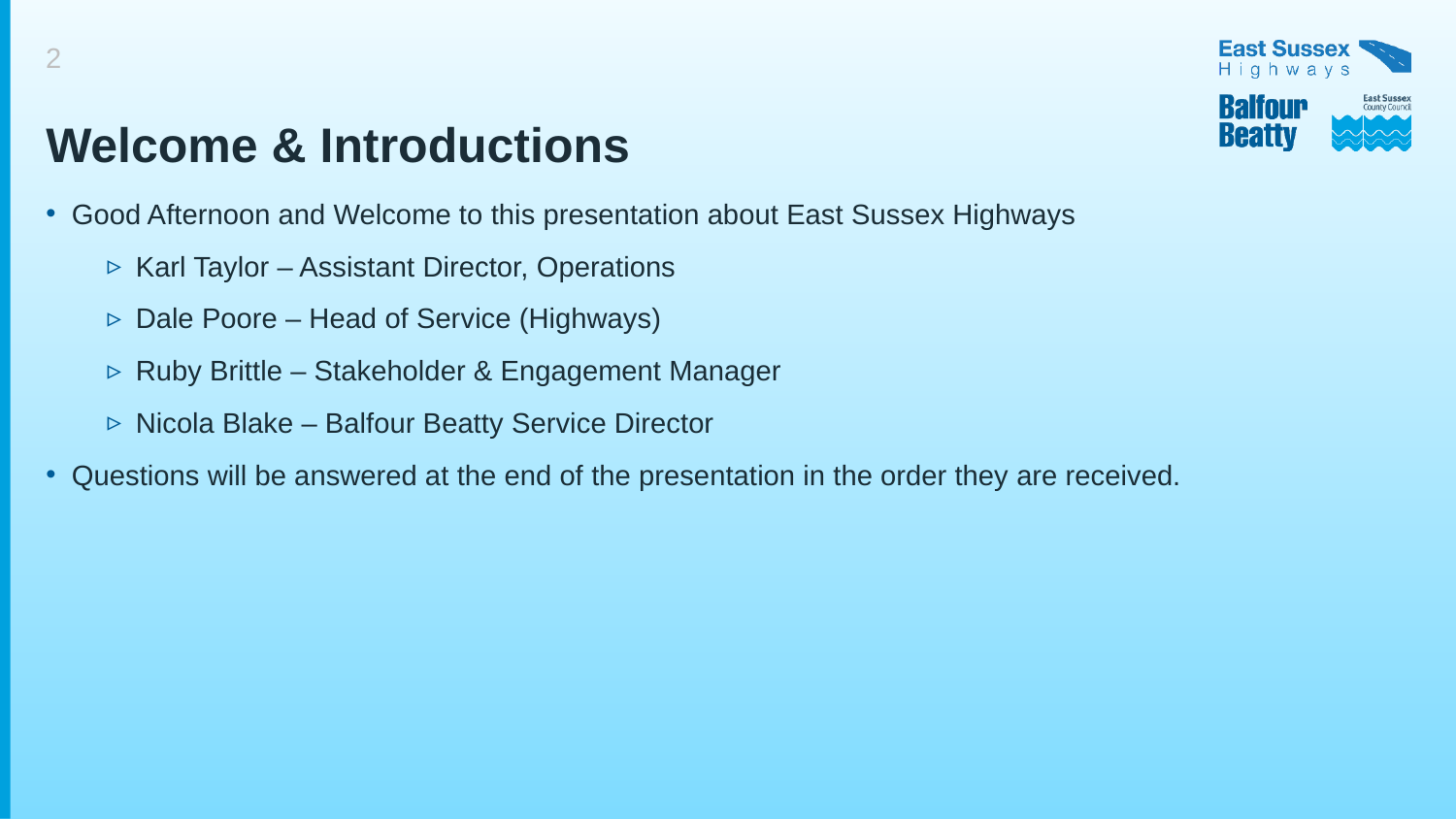

# Welcome & Introductions
Good Afternoon and Welcome to this presentation about East Sussex Highways
Karl Taylor – Assistant Director, Operations
Dale Poore – Head of Service (Highways)
Ruby Brittle – Stakeholder & Engagement Manager
Nicola Blake – Balfour Beatty Service Director
Questions will be answered at the end of the presentation in the order they are received.